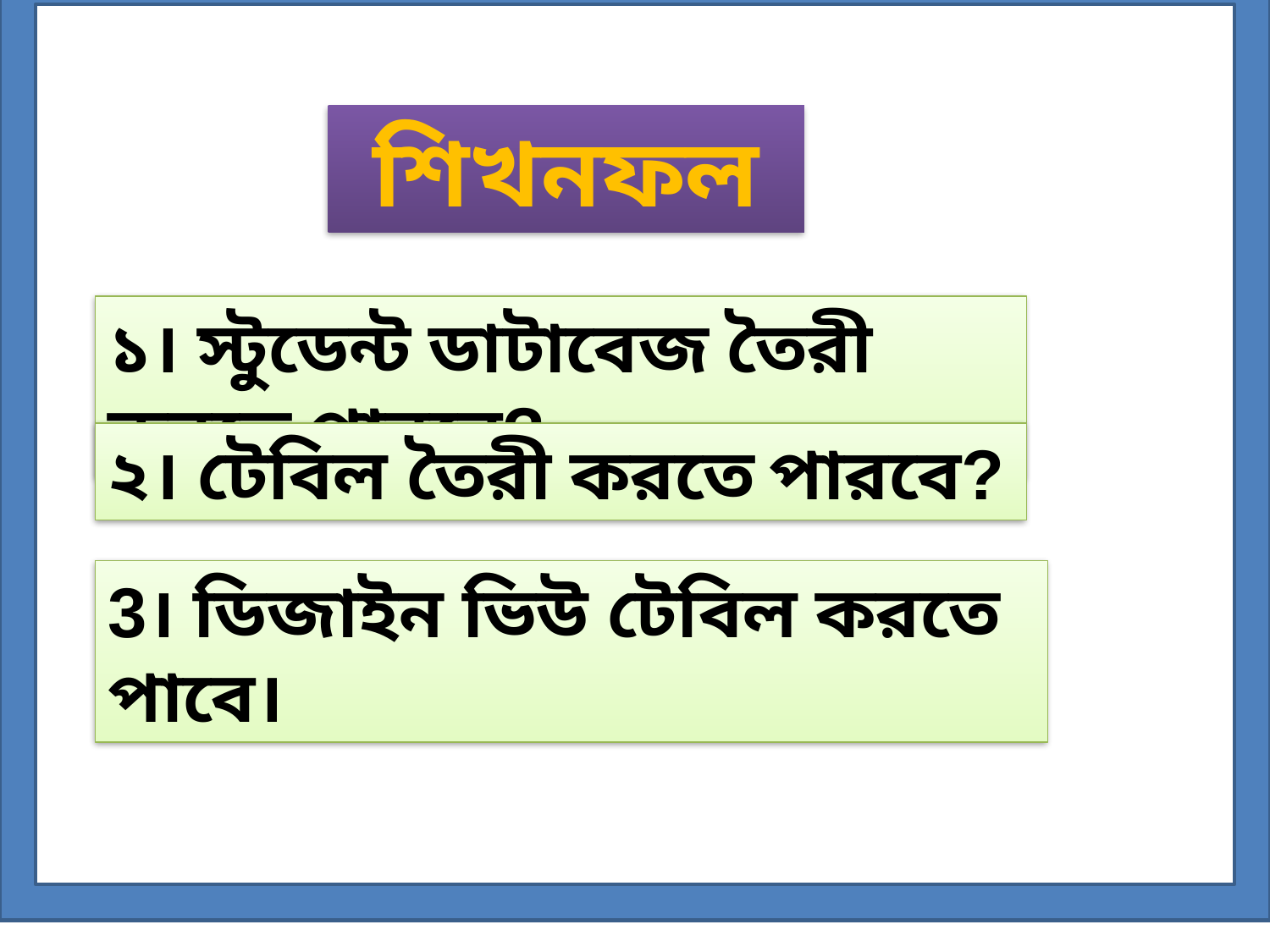

শিখনফল
১। স্টুডেন্ট ডাটাবেজ তৈরী করতে পারবে?
২। টেবিল তৈরী করতে পারবে?
3। ডিজাইন ভিউ টেবিল করতে পাবে।